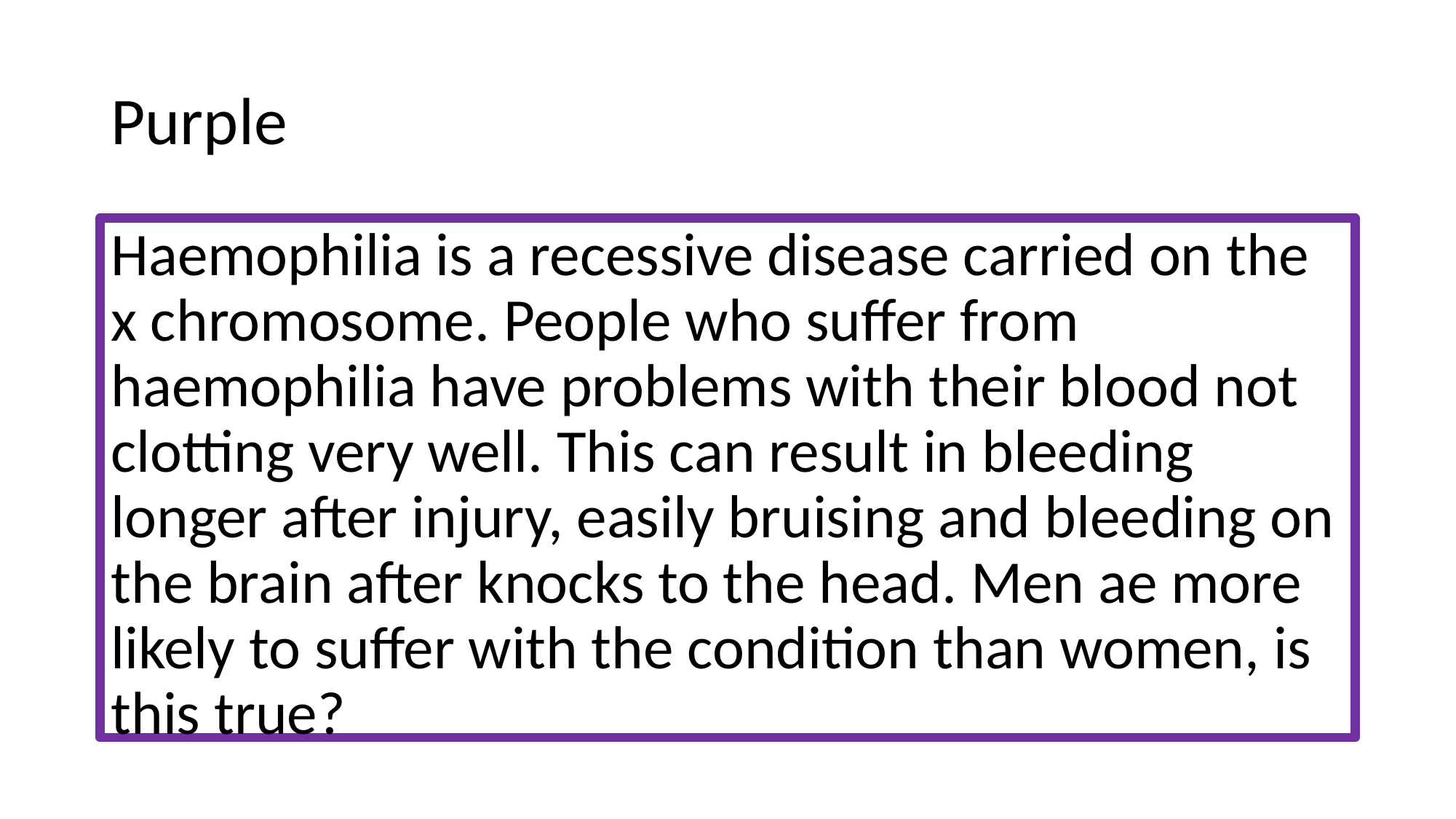

# Purple
Haemophilia is a recessive disease carried on the x chromosome. People who suffer from haemophilia have problems with their blood not clotting very well. This can result in bleeding longer after injury, easily bruising and bleeding on the brain after knocks to the head. Men ae more likely to suffer with the condition than women, is this true?